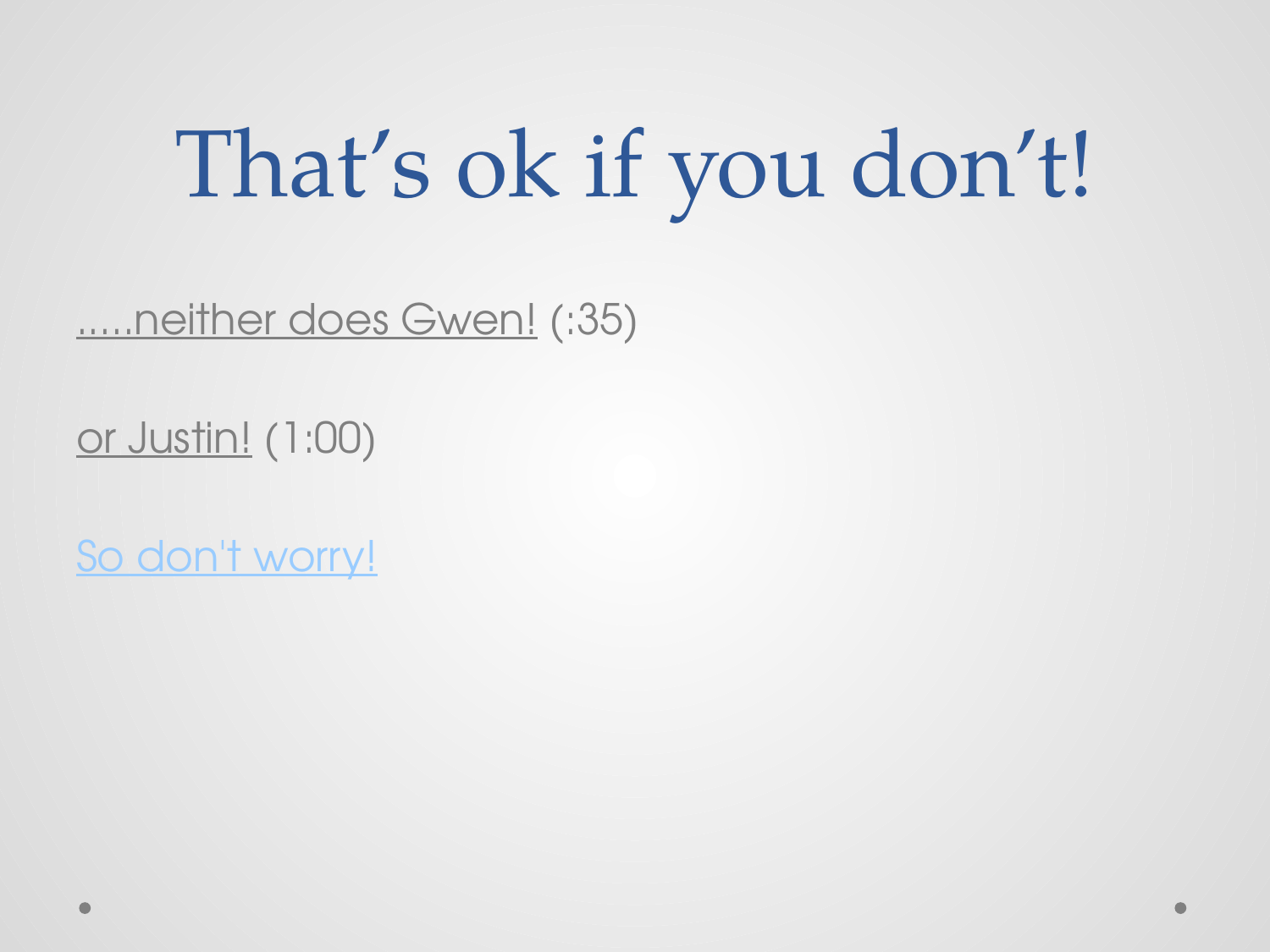

# That’s ok if you don’t!
.....neither does Gwen! (:35)

or Justin! (1:00)

So don't worry!